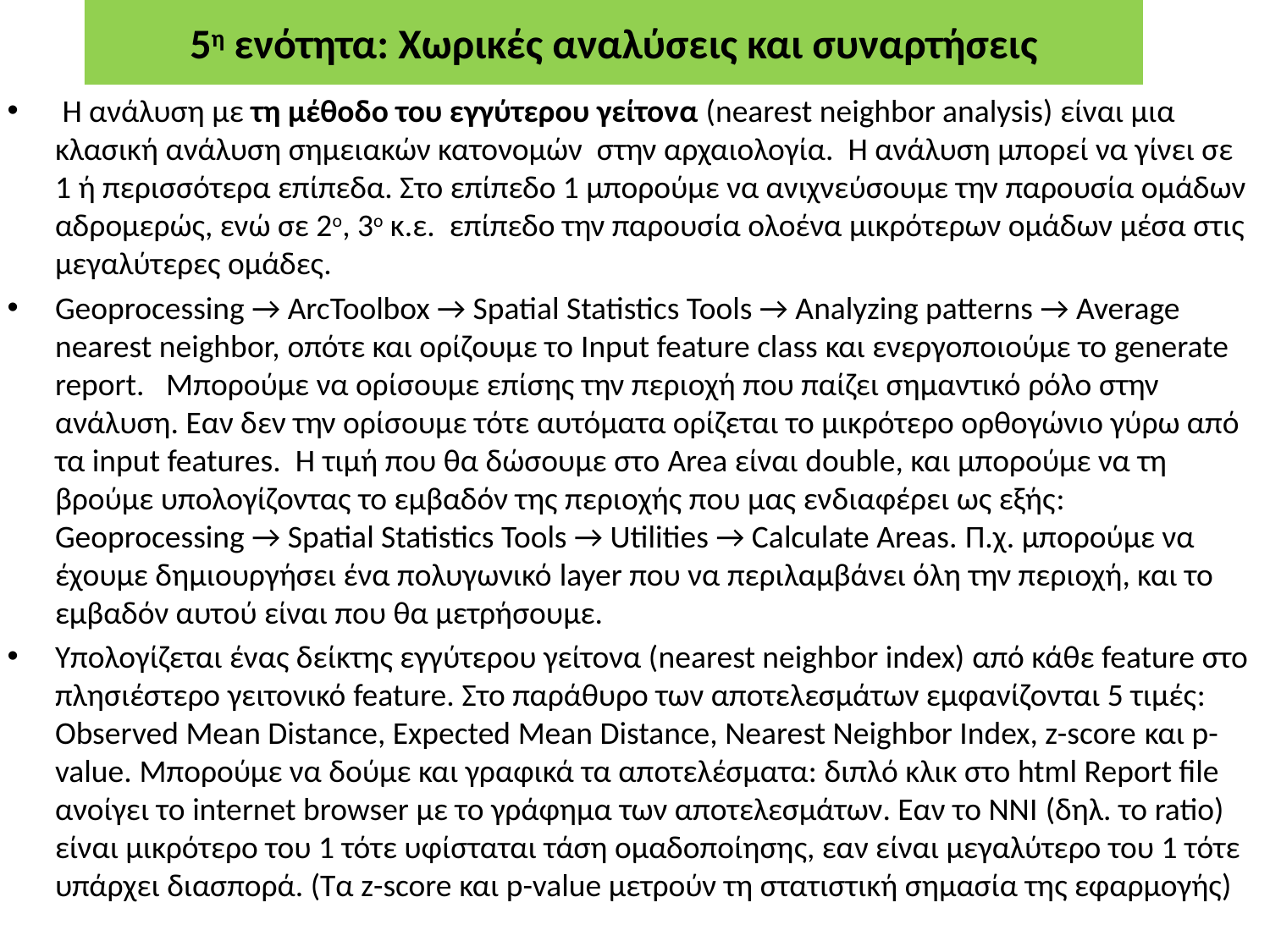

# 5η ενότητα: Χωρικές αναλύσεις και συναρτήσεις
 Η ανάλυση με τη μέθοδο του εγγύτερου γείτονα (nearest neighbor analysis) είναι μια κλασική ανάλυση σημειακών κατονομών  στην αρχαιολογία.  Η ανάλυση μπορεί να γίνει σε 1 ή περισσότερα επίπεδα. Στο επίπεδο 1 μπορούμε να ανιχνεύσουμε την παρουσία ομάδων αδρομερώς, ενώ σε 2ο, 3ο κ.ε.  επίπεδο την παρουσία ολοένα μικρότερων ομάδων μέσα στις μεγαλύτερες ομάδες.
Geoprocessing → ArcToolbox → Spatial Statistics Tools → Analyzing patterns → Average nearest neighbor, οπότε και ορίζουμε το Input feature class και ενεργοποιούμε το generate report.   Μπορούμε να ορίσουμε επίσης την περιοχή που παίζει σημαντικό ρόλο στην ανάλυση. Εαν δεν την ορίσουμε τότε αυτόματα ορίζεται το μικρότερο ορθογώνιο γύρω από τα input features.  H τιμή που θα δώσουμε στο Area είναι double, και μπορούμε να τη βρούμε υπολογίζοντας το εμβαδόν της περιοχής που μας ενδιαφέρει ως εξής: Geoprocessing → Spatial Statistics Tools → Utilities → Calculate Areas. Π.χ. μπορούμε να έχουμε δημιουργήσει ένα πολυγωνικό layer που να περιλαμβάνει όλη την περιοχή, και το εμβαδόν αυτού είναι που θα μετρήσουμε.
Υπολογίζεται ένας δείκτης εγγύτερου γείτονα (nearest neighbor index) από κάθε feature στο πλησιέστερο γειτονικό feature. Στο παράθυρο των αποτελεσμάτων εμφανίζονται 5 τιμές: Observed Mean Distance, Expected Mean Distance, Nearest Neighbor Index, z-score και p-value. Μπορούμε να δούμε και γραφικά τα αποτελέσματα: διπλό κλικ στο html Report file ανοίγει το internet browser με το γράφημα των αποτελεσμάτων. Εαν το ΝΝΙ (δηλ. το ratio) είναι μικρότερο του 1 τότε υφίσταται τάση ομαδοποίησης, εαν είναι μεγαλύτερο του 1 τότε υπάρχει διασπορά. (Τα z-score και p-value μετρούν τη στατιστική σημασία της εφαρμογής)